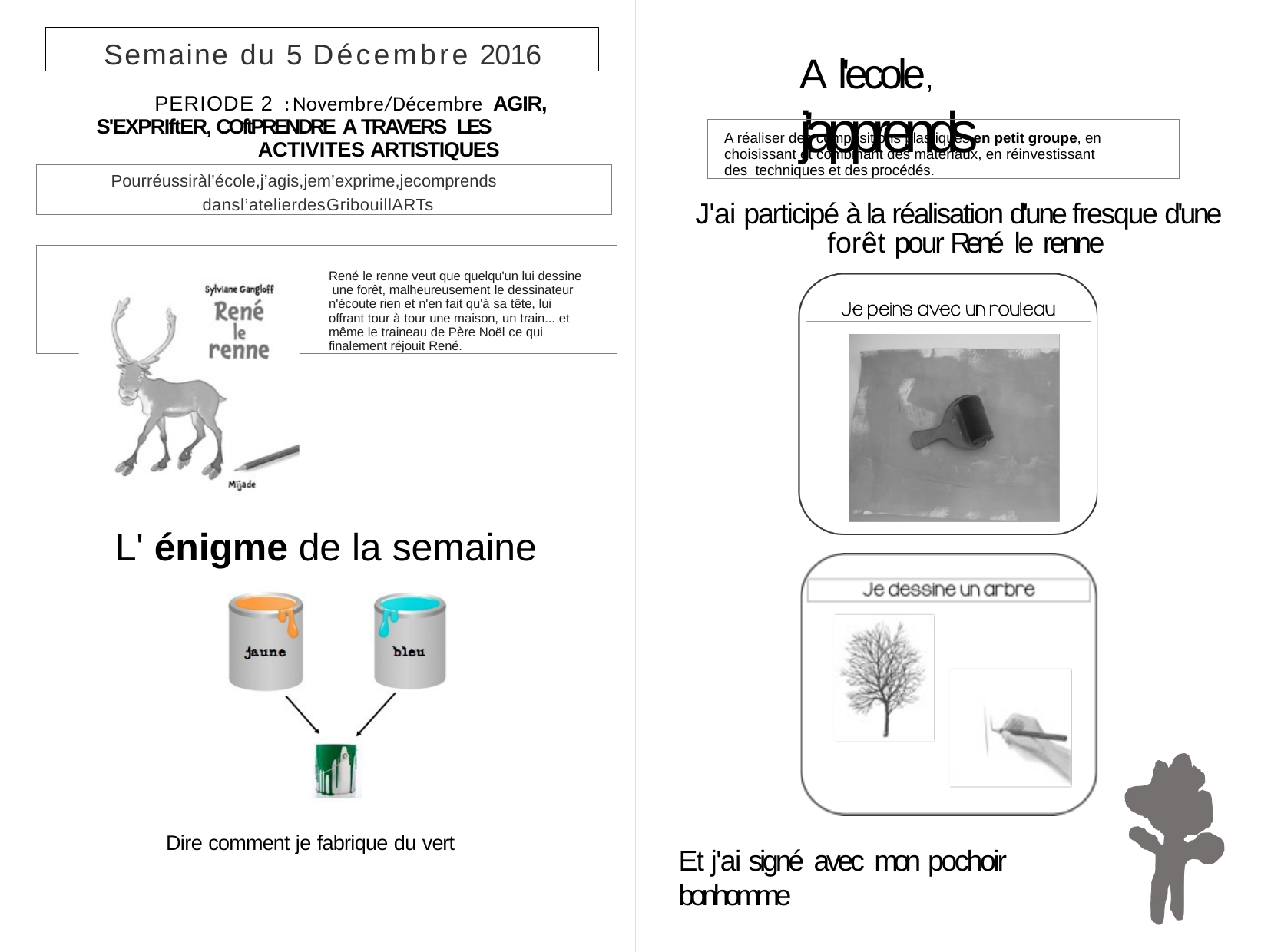

Semaine du 5 Décembre 2016
# A   l'ecole, j'apprends
PERIODE 2 : Novembre/Décembre  AGIR, S'EXPRIftER, COftPRENDRE  A TRAVERS  LES
ACTIVITES ARTISTIQUES
A réaliser des compositions plastiques,en petit groupe, en  choisissant et combinant des matériaux, en réinvestissant des  techniques et des procédés.
Pourréussiràl’école,j’agis,jem’exprime,jecomprends  dansl’atelierdesGribouillARTs
J'ai participé à la réalisation d'une fresque d'une  forêt pour René   le renne

René le renne veut que quelqu'un lui dessine  une forêt, malheureusement le dessinateur  n'écoute rien et n'en fait qu'à sa tête, lui  offrant tour à tour une maison, un train... et  même le traineau de Père Noël ce qui  finalement réjouit René.

L' énigme de la semaine

Dire comment je fabrique du vert
Et j'ai signé  avec  mon  pochoir bonhomme